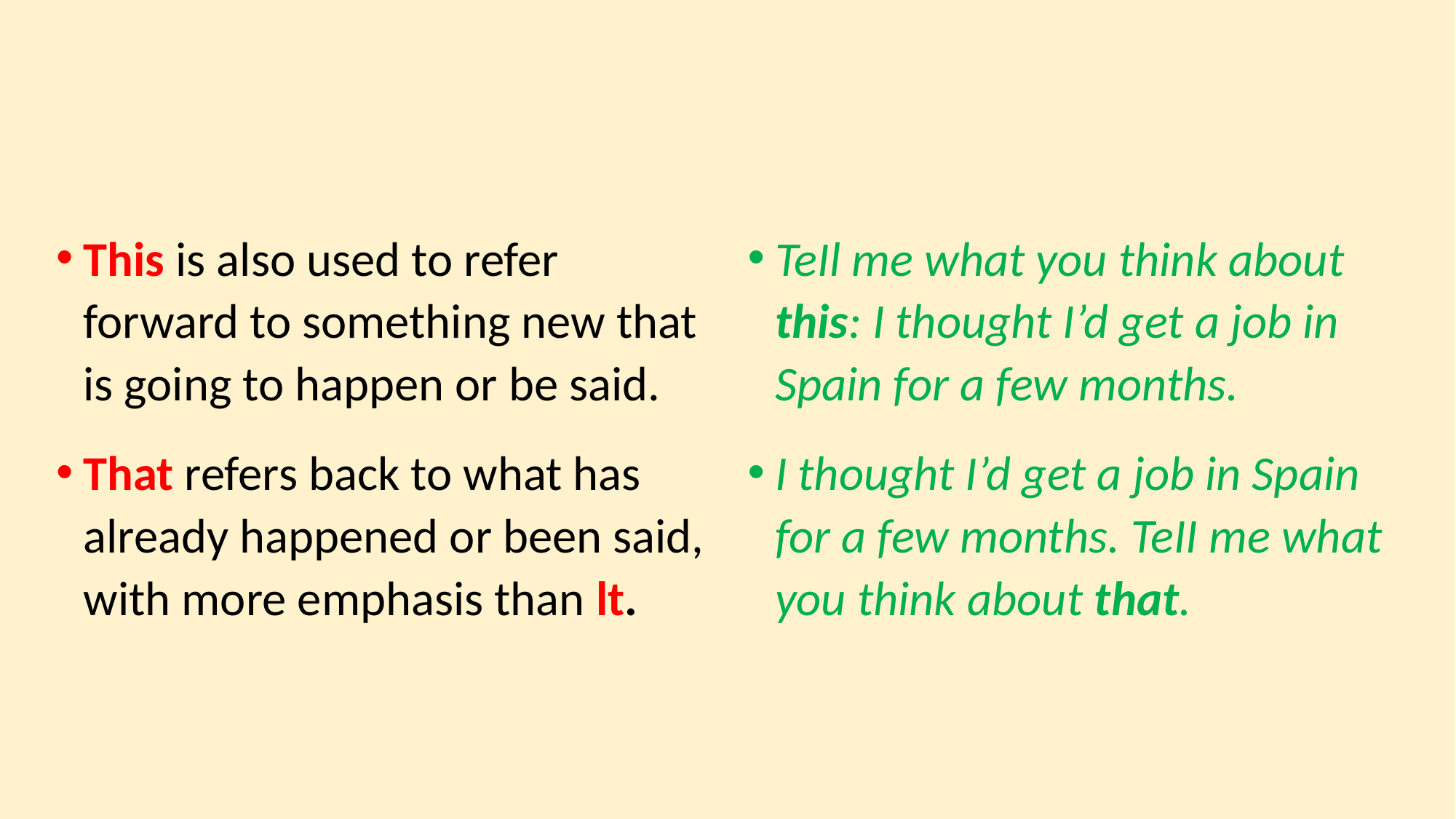

#
This is also used to refer forward to something new that is going to happen or be said.
That refers back to what has already happened or been said, with more emphasis than lt.

TeIl me what you think about this: I thought I’d get a job in Spain for a few months.
I thought I’d get a job in Spain for a few months. TeII me what you think about that.